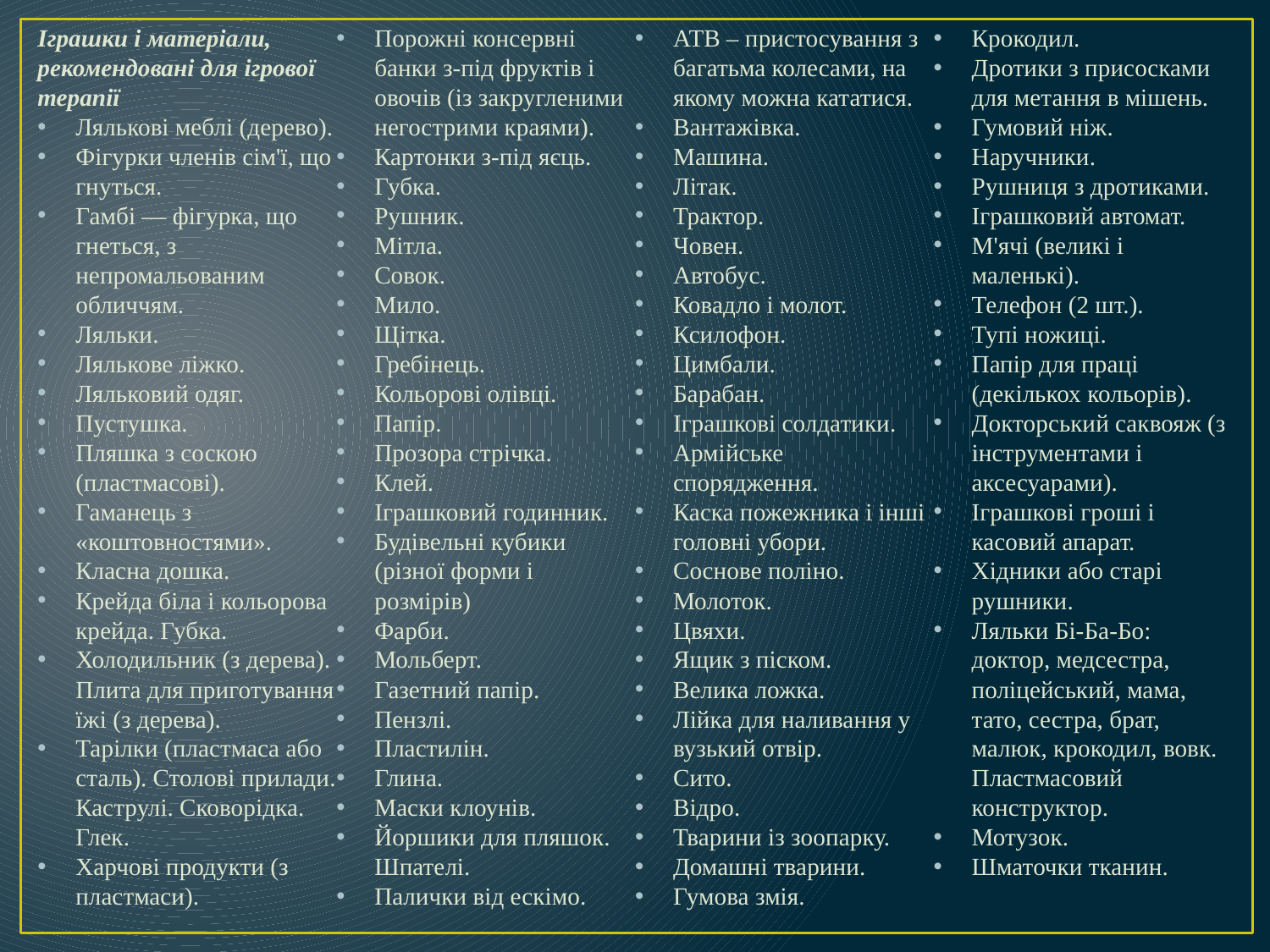

Іграшки і матеріали, рекомендовані для ігрової терапії
Лялькові меблі (дерево).
Фігурки членів сім'ї, що гнуться.
Гамбі — фігурка, що гнеться, з непромальованим обличчям.
Ляльки.
Лялькове ліжко.
Ляльковий одяг.
Пустушка.
Пляшка з соскою (пластмасові).
Гаманець з «коштовностями».
Класна дошка.
Крейда біла і кольорова крейда. Губка.
Холодильник (з дерева). Плита для приготування їжі (з дерева).
Тарілки (пластмаса або сталь). Столові прилади. Каструлі. Сковорідка. Глек.
Харчові продукти (з пластмаси).
Порожні консервні банки з-під фруктів і овочів (із закругленими негострими краями).
Картонки з-під яєць.
Губка.
Рушник.
Мітла.
Совок.
Мило.
Щітка.
Гребінець.
Кольорові олівці.
Папір.
Прозора стрічка.
Клей.
Іграшковий годинник.
Будівельні кубики (різної форми і розмірів)
Фарби.
Мольберт.
Газетний папір.
Пензлі.
Пластилін.
Глина.
Маски клоунів.
Йоршики для пляшок. Шпателі.
Палички від ескімо.
АТВ – пристосування з багатьма колесами, на якому можна кататися.
Вантажівка.
Машина.
Літак.
Трактор.
Човен.
Автобус.
Ковадло і молот.
Ксилофон.
Цимбали.
Барабан.
Іграшкові солдатики.
Армійське спорядження.
Каска пожежника і інші головні убори.
Соснове поліно.
Молоток.
Цвяхи.
Ящик з піском.
Велика ложка.
Лійка для наливання у вузький отвір.
Сито.
Відро.
Тварини із зоопарку.
Домашні тварини.
Гумова змія.
Крокодил.
Дротики з присосками для метання в мішень.
Гумовий ніж.
Наручники.
Рушниця з дротиками.
Іграшковий автомат.
М'ячі (великі і маленькі).
Телефон (2 шт.).
Тупі ножиці.
Папір для праці (декількох кольорів).
Докторський саквояж (з інструментами і аксесуарами).
Іграшкові гроші і касовий апарат.
Хідники або старі рушники.
Ляльки Бі-Ба-Бо: доктор, медсестра, поліцейський, мама, тато, сестра, брат, малюк, крокодил, вовк. Пластмасовий конструктор.
Мотузок.
Шматочки тканин.